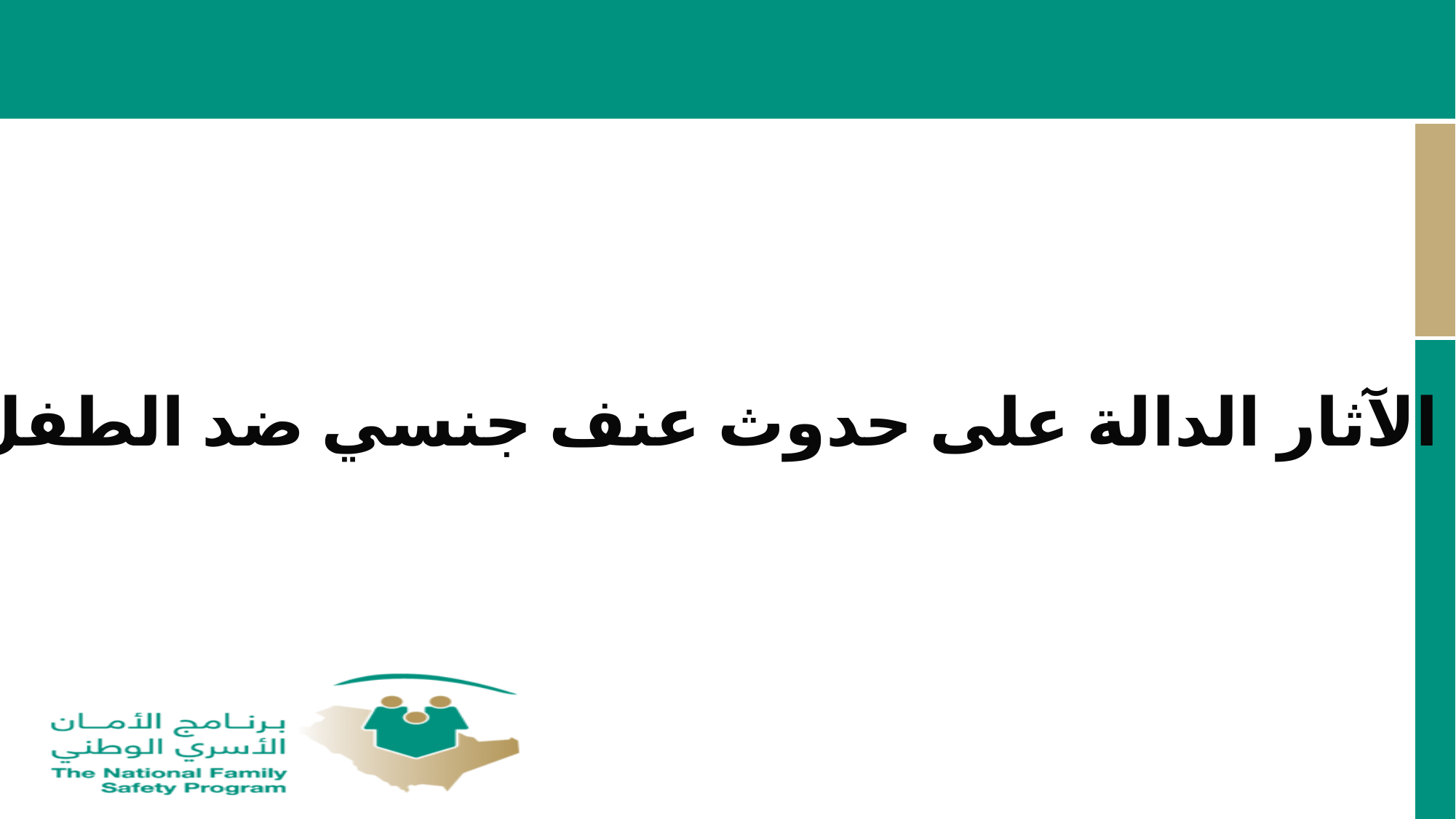

الآثار الدالة على حدوث عنف جنسي ضد الطفل